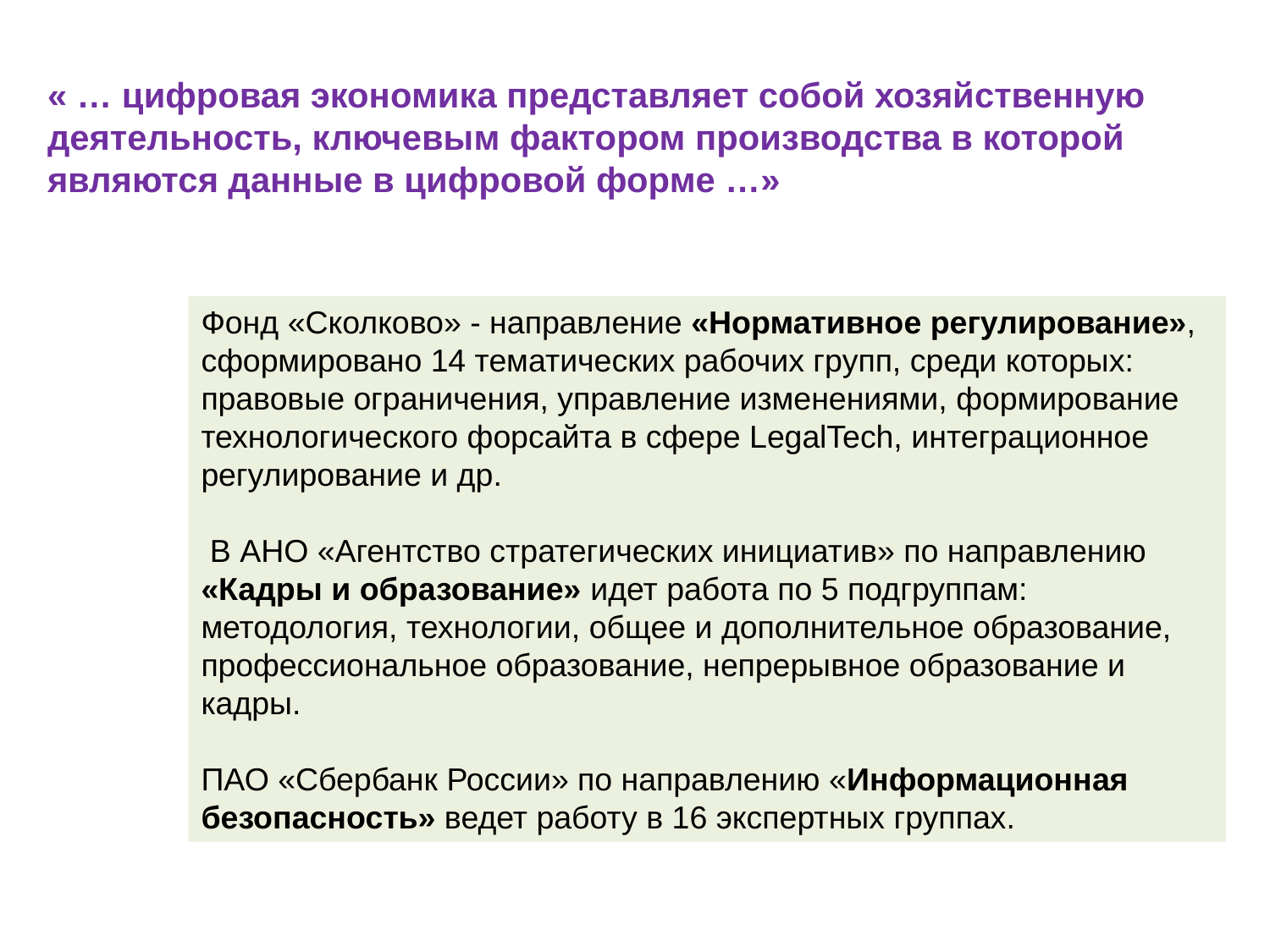

« … цифровая экономика представляет собой хозяйственную деятельность, ключевым фактором производства в которой являются данные в цифровой форме …»
Фонд «Сколково» - направление «Нормативное регулирование», сформировано 14 тематических рабочих групп, среди которых: правовые ограничения, управление изменениями, формирование технологического форсайта в сфере LegalTech, интеграционное регулирование и др.

 В АНО «Агентство стратегических инициатив» по направлению «Кадры и образование» идет работа по 5 подгруппам: методология, технологии, общее и дополнительное образование, профессиональное образование, непрерывное образование и кадры.

ПАО «Сбербанк России» по направлению «Информационная безопасность» ведет работу в 16 экспертных группах.